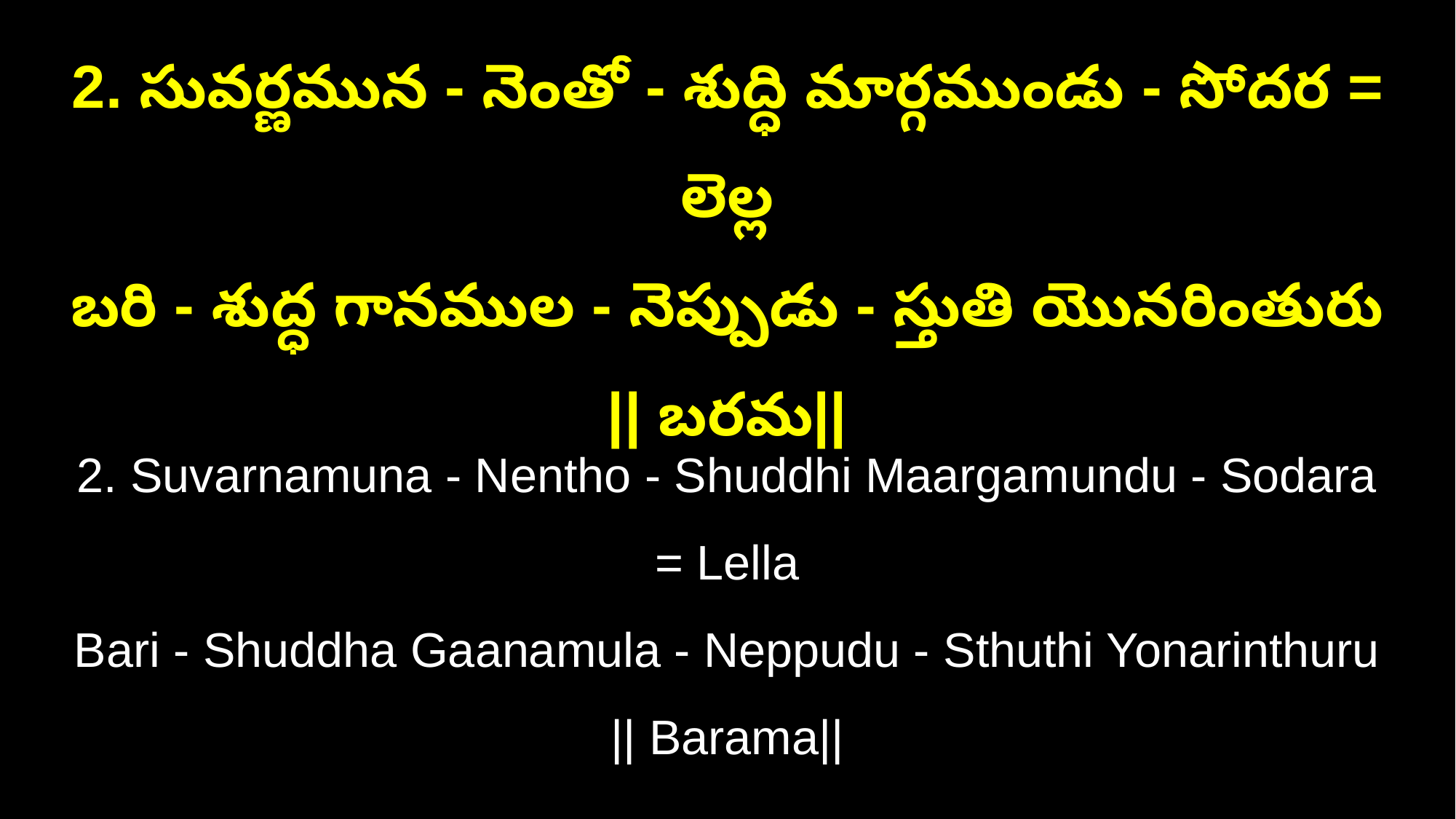

2. సువర్ణమున - నెంతో - శుద్ధి మార్గముండు - సోదర = లెల్ల
బరి - శుద్ధ గానముల - నెప్పుడు - స్తుతి యొనరింతురు || బరమ||
2. Suvarnamuna - Nentho - Shuddhi Maargamundu - Sodara = Lella
Bari - Shuddha Gaanamula - Neppudu - Sthuthi Yonarinthuru || Barama||